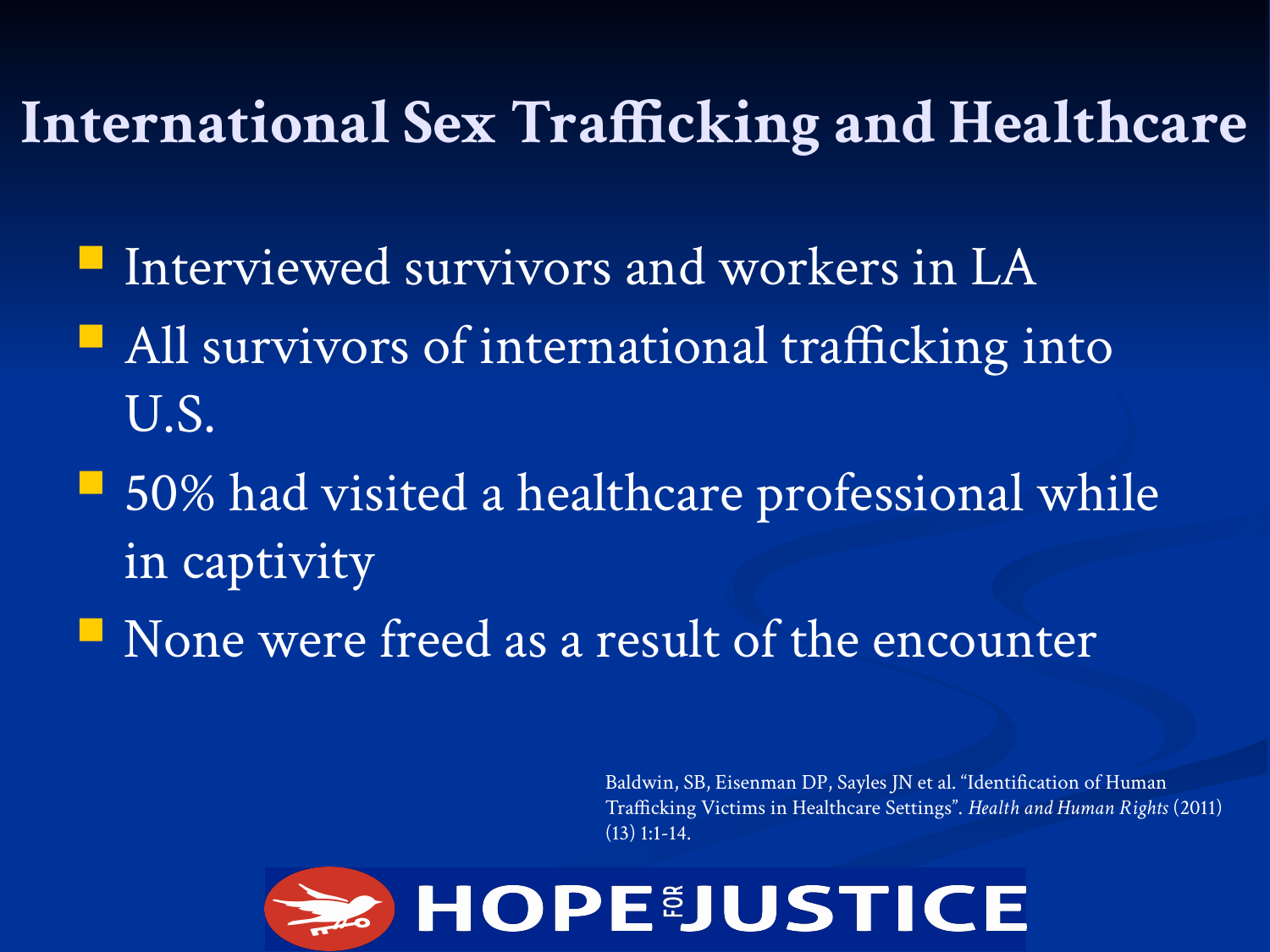

# International Sex Trafficking and Healthcare
Interviewed survivors and workers in LA
All survivors of international trafficking into U.S.
50% had visited a healthcare professional while in captivity
None were freed as a result of the encounter
Baldwin, SB, Eisenman DP, Sayles JN et al. “Identification of Human Trafficking Victims in Healthcare Settings”. Health and Human Rights (2011) (13) 1:1-14.